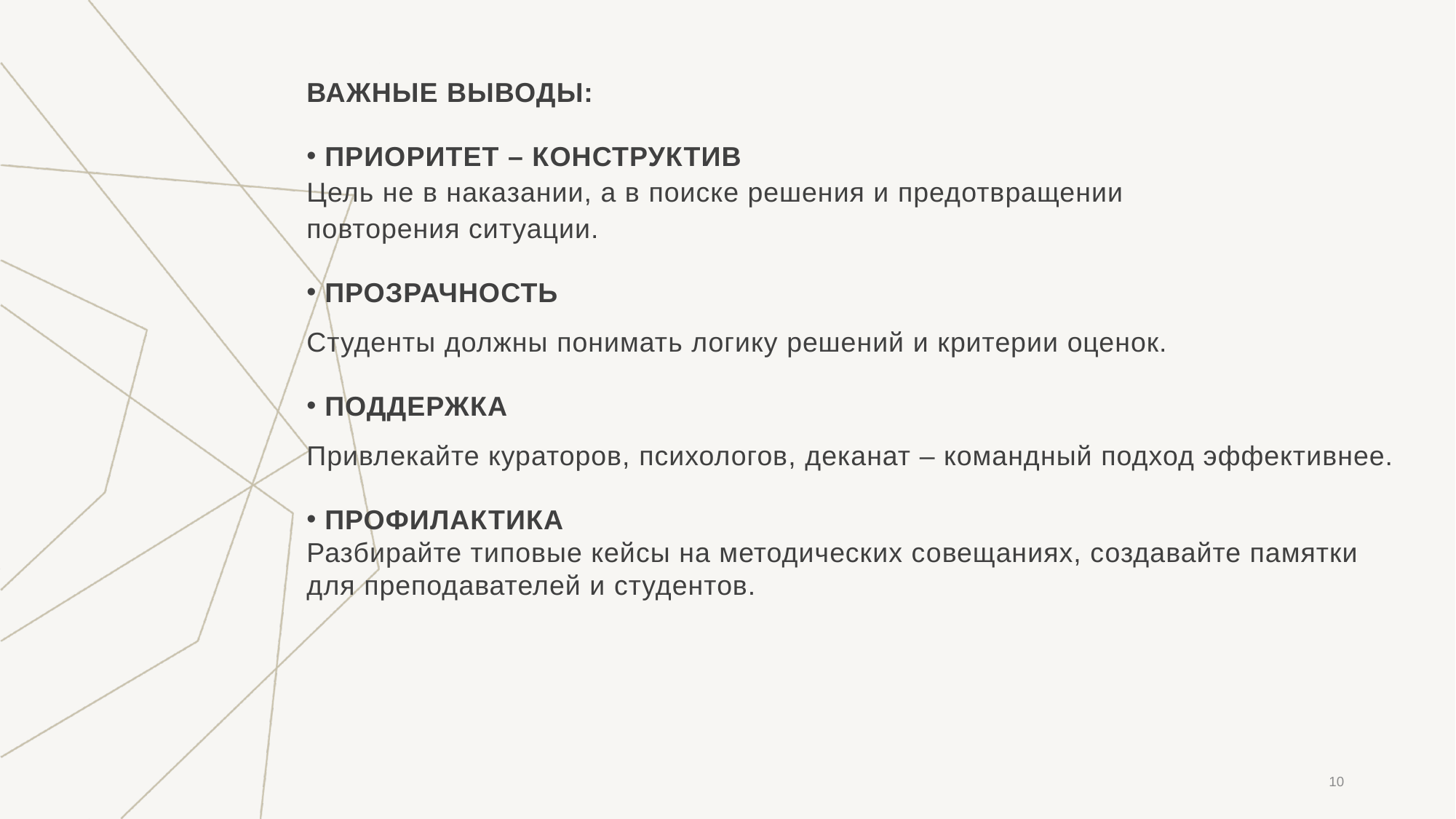

ВАЖНЫЕ ВЫВОДЫ:
 ПРИОРИТЕТ – КОНСТРУКТИВ
Цель не в наказании, а в поиске решения и предотвращении
повторения ситуации.
 ПРОЗРАЧНОСТЬ
Студенты должны понимать логику решений и критерии оценок.
 ПОДДЕРЖКА
Привлекайте кураторов, психологов, деканат – командный подход эффективнее.
 ПРОФИЛАКТИКА
Разбирайте типовые кейсы на методических совещаниях, создавайте памятки
для преподавателей и студентов.
10